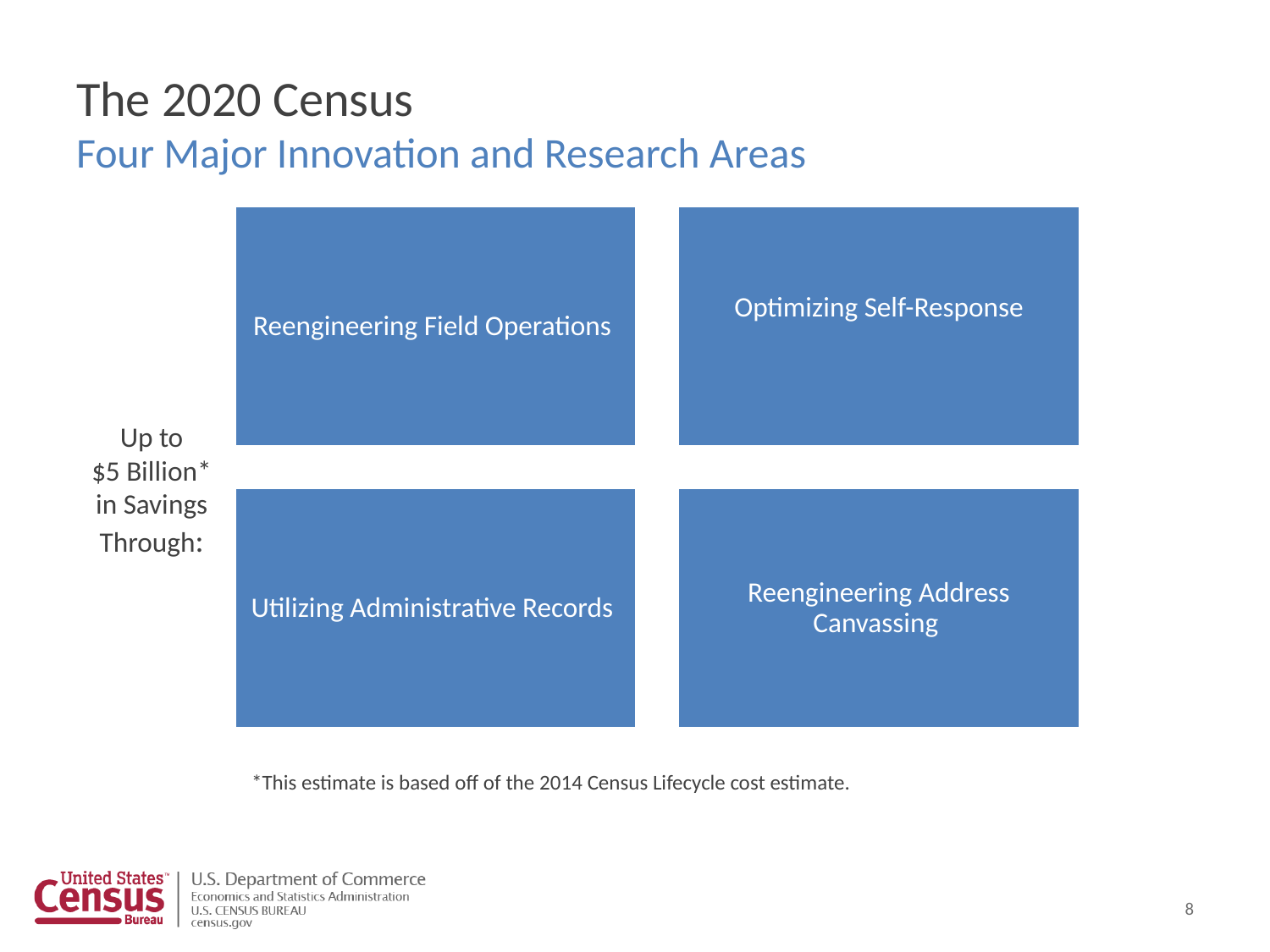

# The 2020 Census Four Major Innovation and Research Areas
Reengineering Field Operations
Optimizing Self-Response

Utilizing Administrative Records
Reengineering Address Canvassing
Up to
$5 Billion*
in Savings
Through:
*This estimate is based off of the 2014 Census Lifecycle cost estimate.
8
8